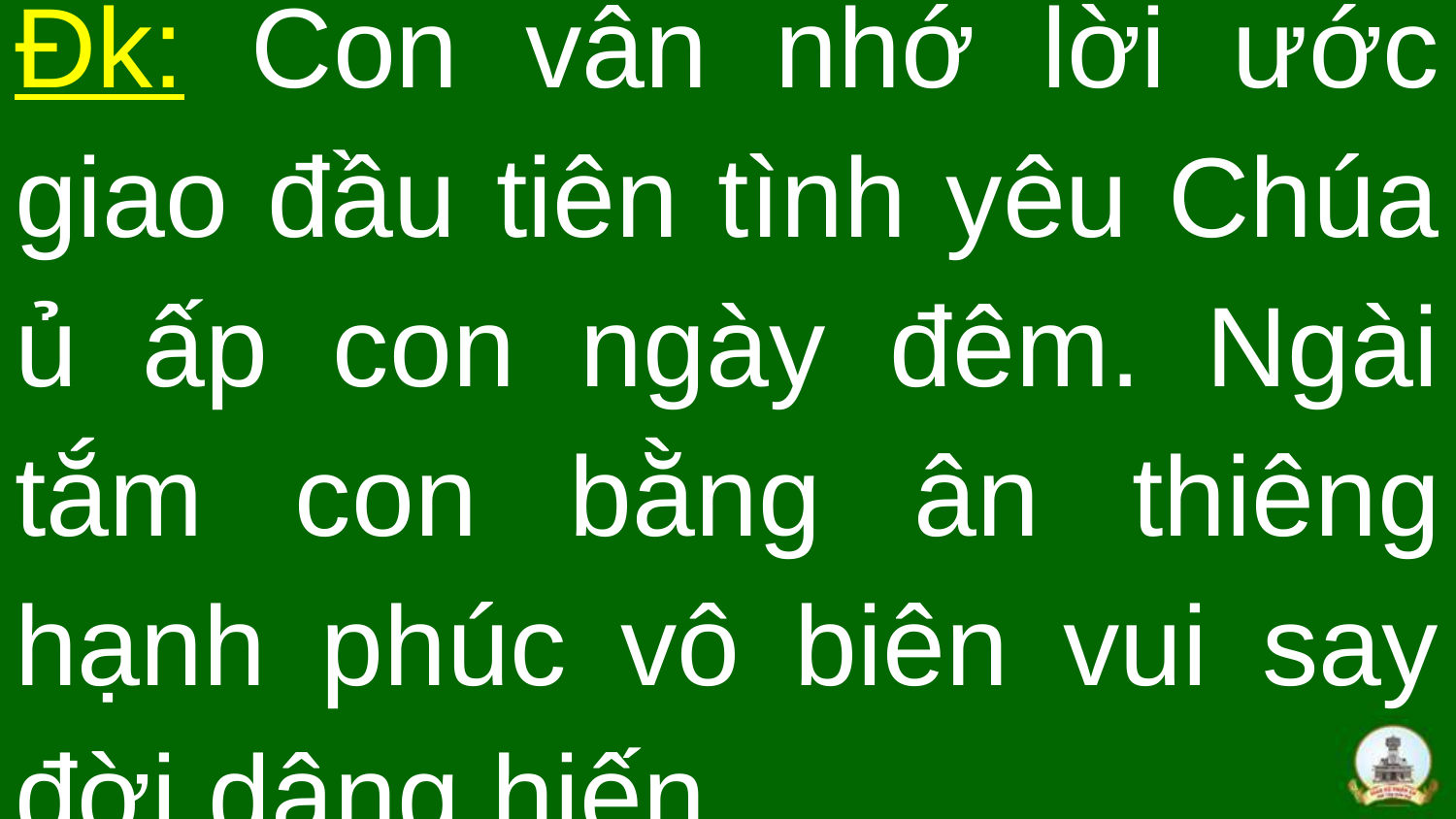

# Đk: Con vẫn nhớ lời ước giao đầu tiên tình yêu Chúa ủ ấp con ngày đêm. Ngài tắm con bằng ân thiêng hạnh phúc vô biên vui say đời dâng hiến…